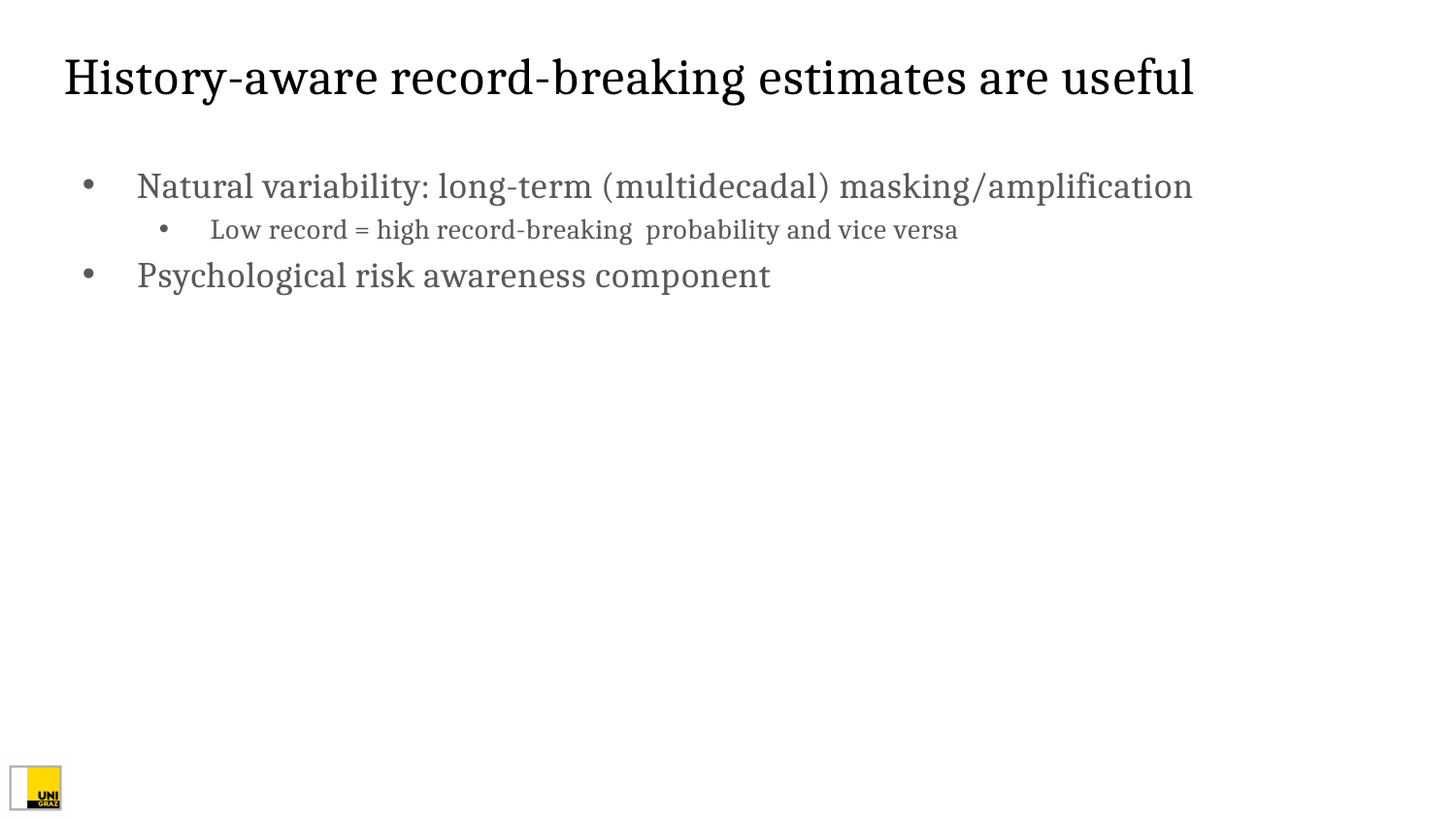

# History-aware record-breaking estimates are useful
Natural variability: long-term (multidecadal) masking/amplification
Low record = high record-breaking  probability and vice versa
Psychological risk awareness component